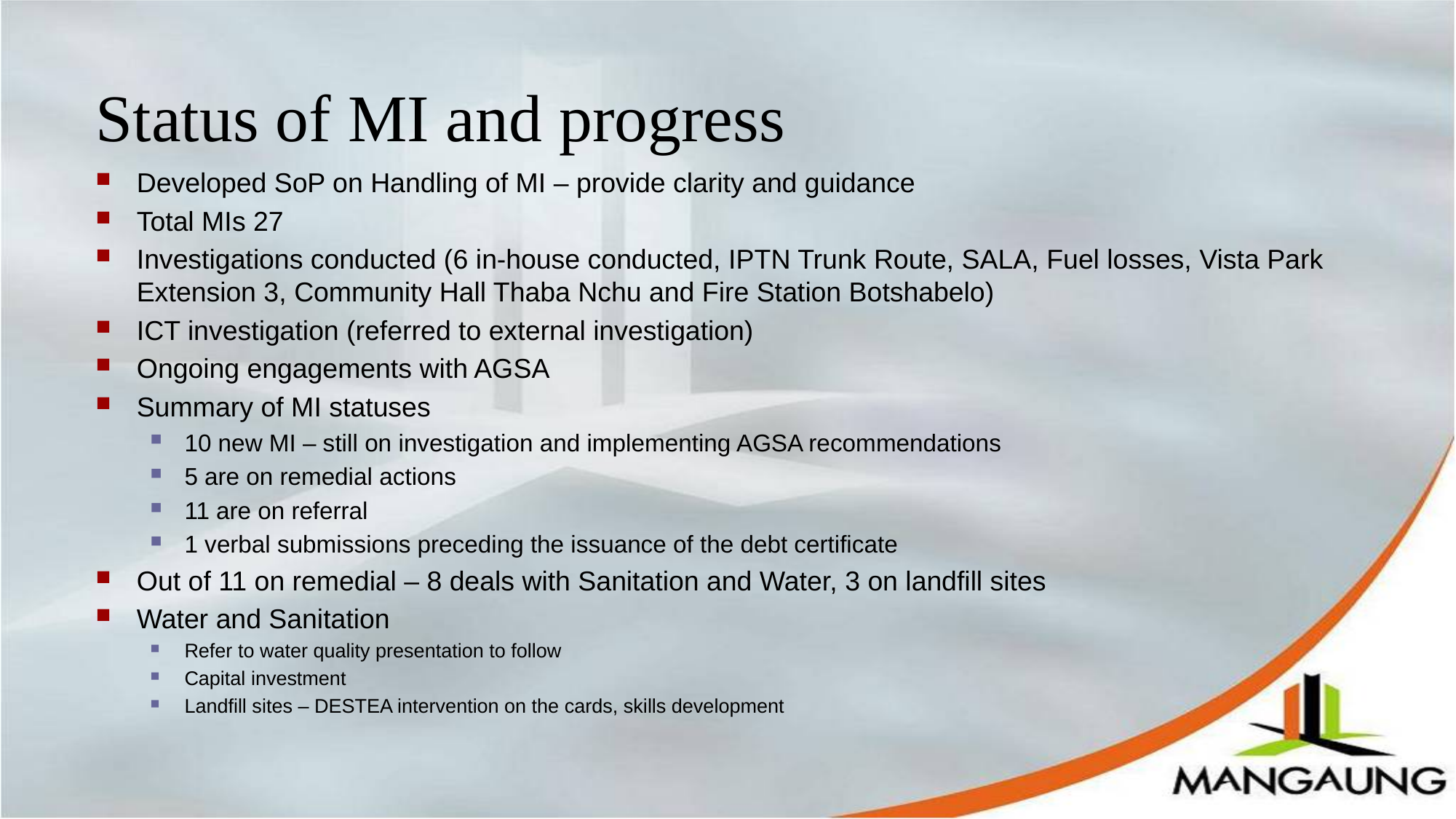

# Status of MI and progress
Developed SoP on Handling of MI – provide clarity and guidance
Total MIs 27
Investigations conducted (6 in-house conducted, IPTN Trunk Route, SALA, Fuel losses, Vista Park Extension 3, Community Hall Thaba Nchu and Fire Station Botshabelo)
ICT investigation (referred to external investigation)
Ongoing engagements with AGSA
Summary of MI statuses
10 new MI – still on investigation and implementing AGSA recommendations
5 are on remedial actions
11 are on referral
1 verbal submissions preceding the issuance of the debt certificate
Out of 11 on remedial – 8 deals with Sanitation and Water, 3 on landfill sites
Water and Sanitation
Refer to water quality presentation to follow
Capital investment
Landfill sites – DESTEA intervention on the cards, skills development